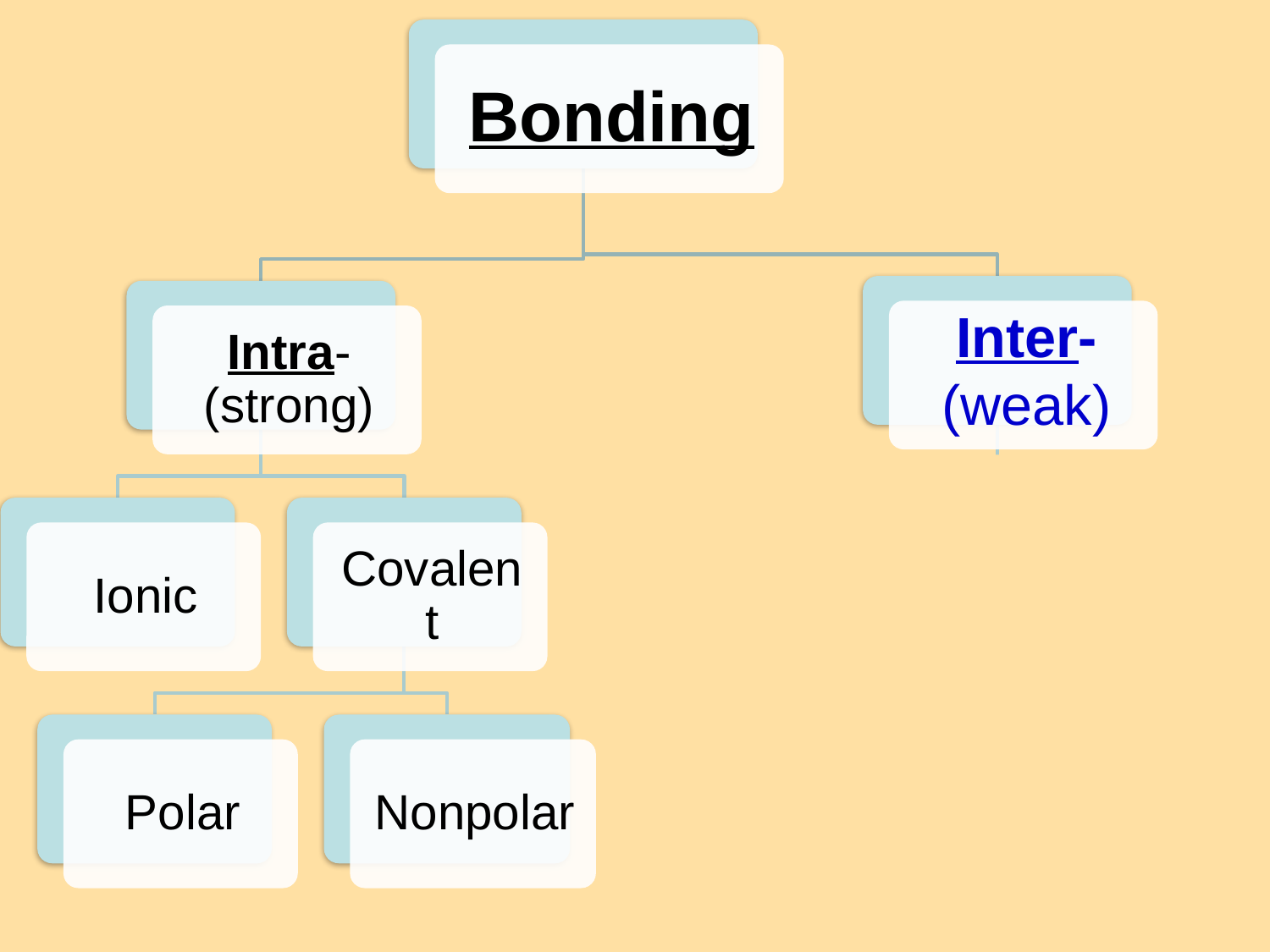

Bonding
Intra-(strong)
Ionic
Covalent
Polar
Nonpolar

H-bonding
van der Waals forces
dipole-dipole
dispersion forces
8.4
# Bond Polarity
Inter-(weak)